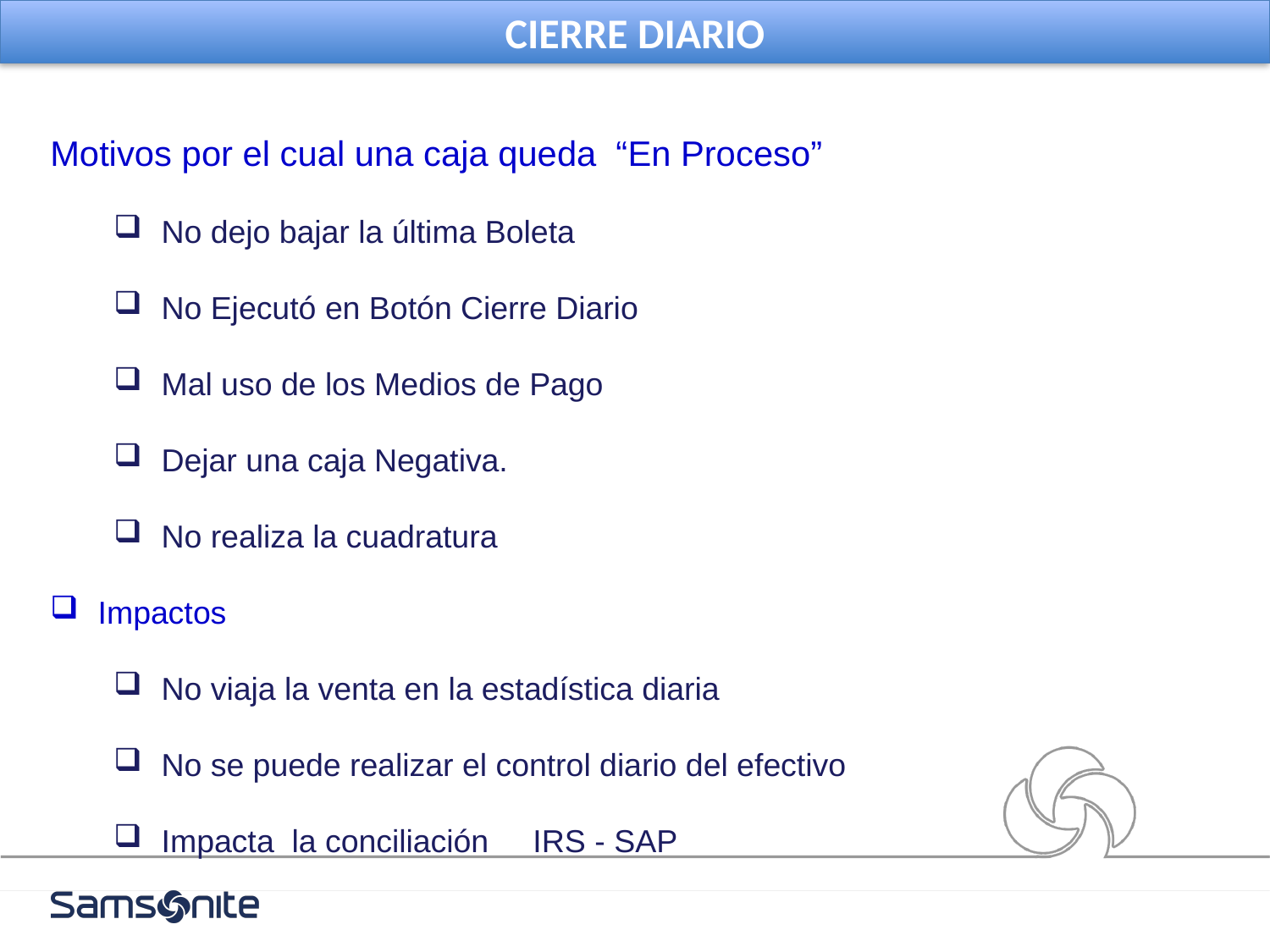

CIERRE DIARIO
Motivos por el cual una caja queda  “En Proceso”

No dejo bajar la última Boleta

No Ejecutó en Botón Cierre Diario

Mal uso de los Medios de Pago

Dejar una caja Negativa.

No realiza la cuadratura

Impactos

No viaja la venta en la estadística diaria

No se puede realizar el control diario del efectivo

Impacta  la conciliación     IRS - SAP